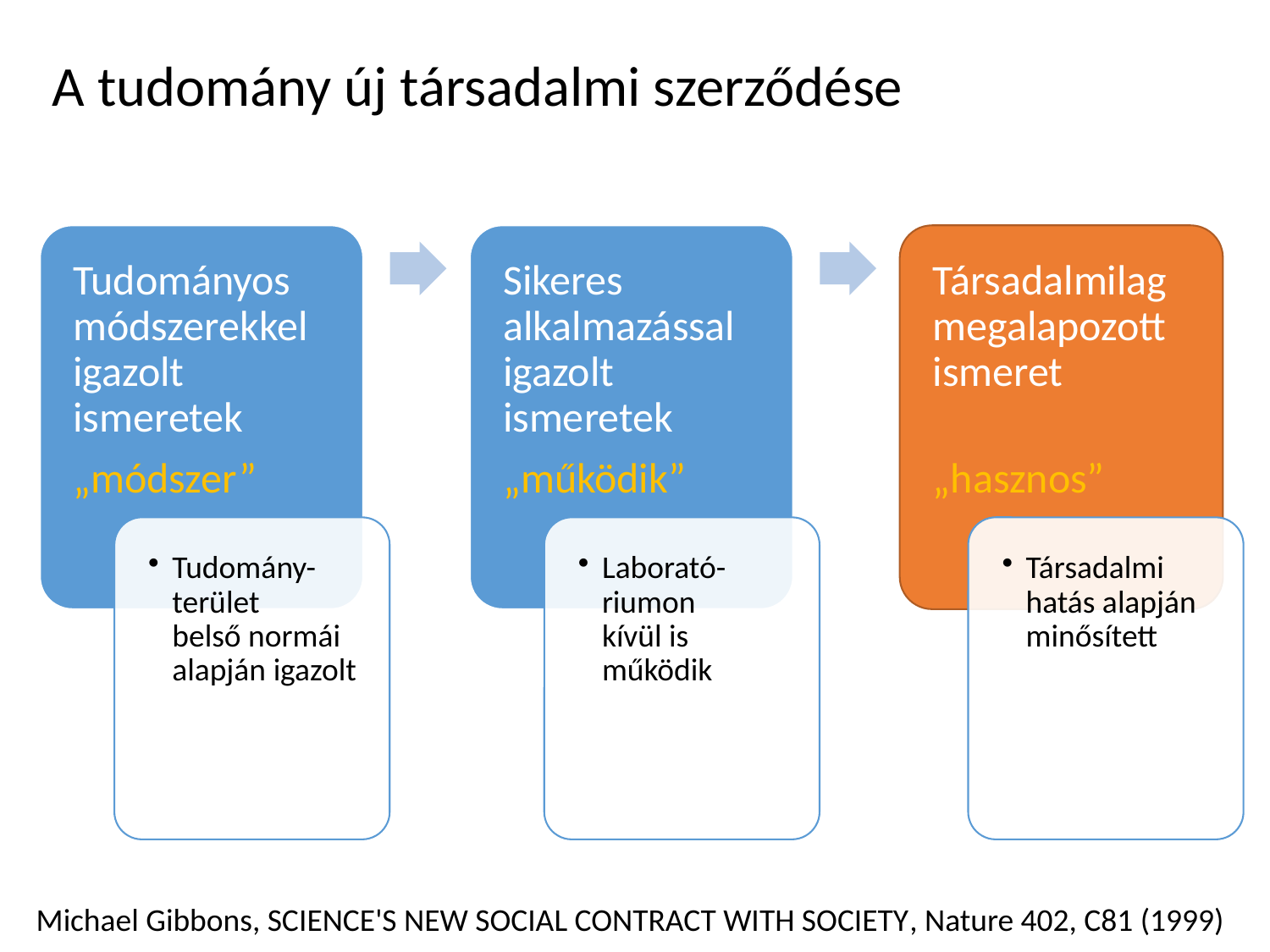

# A tudomány új társadalmi szerződése
Tudományos módszerekkel igazolt ismeretek
„módszer”
Tudomány-terület
belső normái alapján igazolt

Sikeres alkalmazással igazolt ismeretek
„működik”
Laborató-riumon
kívül is működik

Társadalmilag megalapozott ismeret
„hasznos”
Társadalmi hatás alapján minősített
Michael Gibbons, SCIENCE'S NEW SOCIAL CONTRACT WITH SOCIETY, Nature 402, C81 (1999)